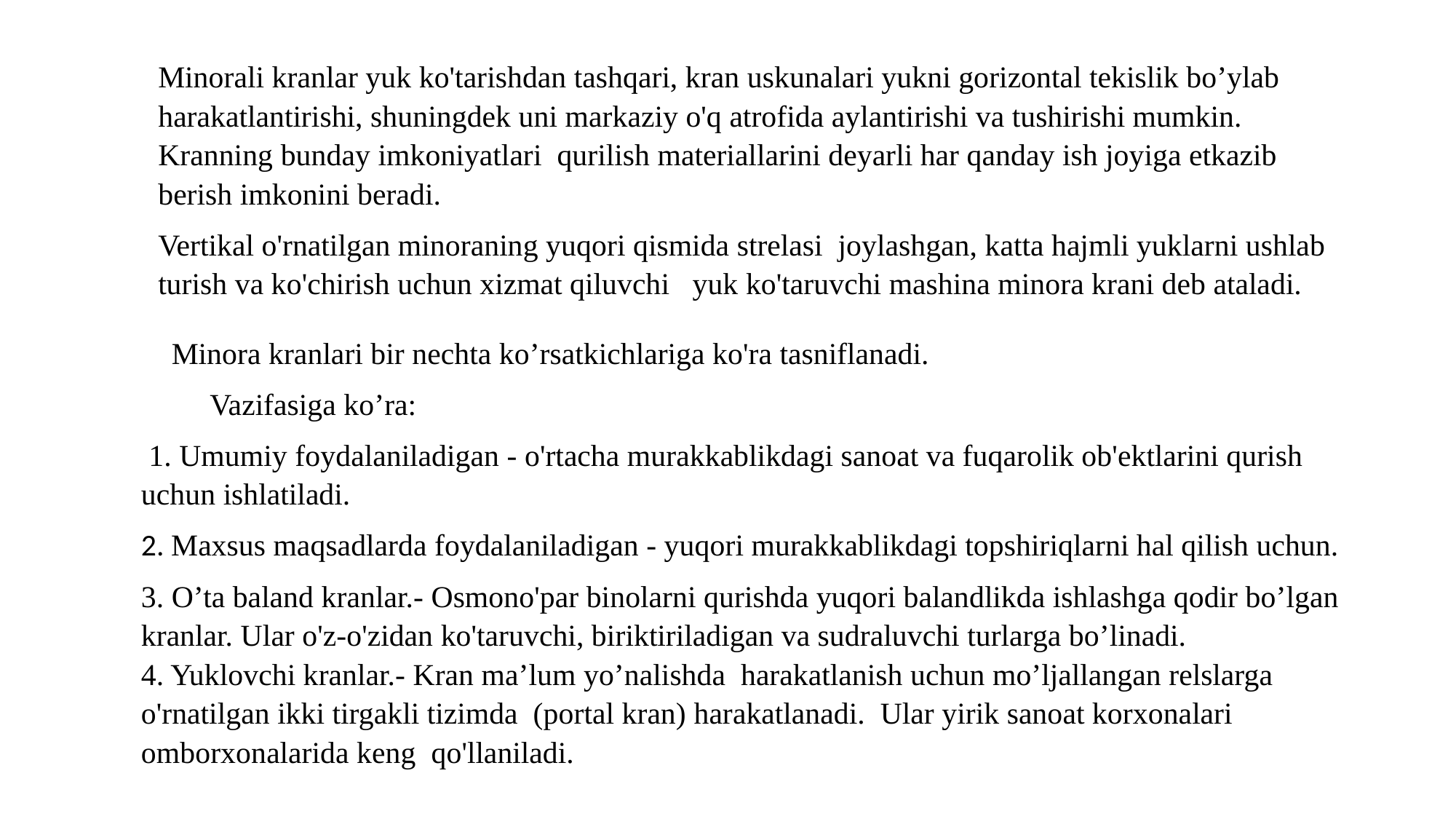

Minorali kranlar yuk ko'tarishdan tashqari, kran uskunalari yukni gorizontal tekislik bo’ylab  harakatlantirishi, shuningdek uni markaziy o'q atrofida aylantirishi va tushirishi mumkin. Kranning bunday imkoniyatlari  qurilish materiallarini deyarli har qanday ish joyiga etkazib berish imkonini beradi.
Vertikal o'rnatilgan minoraning yuqori qismida strelasi  joylashgan, katta hajmli yuklarni ushlab turish va ko'chirish uchun xizmat qiluvchi   yuk ko'taruvchi mashina minora krani deb ataladi.

    Minora kranlari bir nechta ko’rsatkichlariga ko'ra tasniflanadi.
         Vazifasiga ko’ra:
 1. Umumiy foydalaniladigan - o'rtacha murakkablikdagi sanoat va fuqarolik ob'ektlarini qurish uchun ishlatiladi.
2. Maxsus maqsadlarda foydalaniladigan - yuqori murakkablikdagi topshiriqlarni hal qilish uchun.
3. O’ta baland kranlar.- Osmono'par binolarni qurishda yuqori balandlikda ishlashga qodir bo’lgan   kranlar. Ular o'z-o'zidan ko'taruvchi, biriktiriladigan va sudraluvchi turlarga bo’linadi.
4. Yuklovchi kranlar.- Kran ma’lum yo’nalishda  harakatlanish uchun mo’ljallangan relslarga o'rnatilgan ikki tirgakli tizimda  (portal kran) harakatlanadi.  Ular yirik sanoat korxonalari omborxonalarida keng  qo'llaniladi.